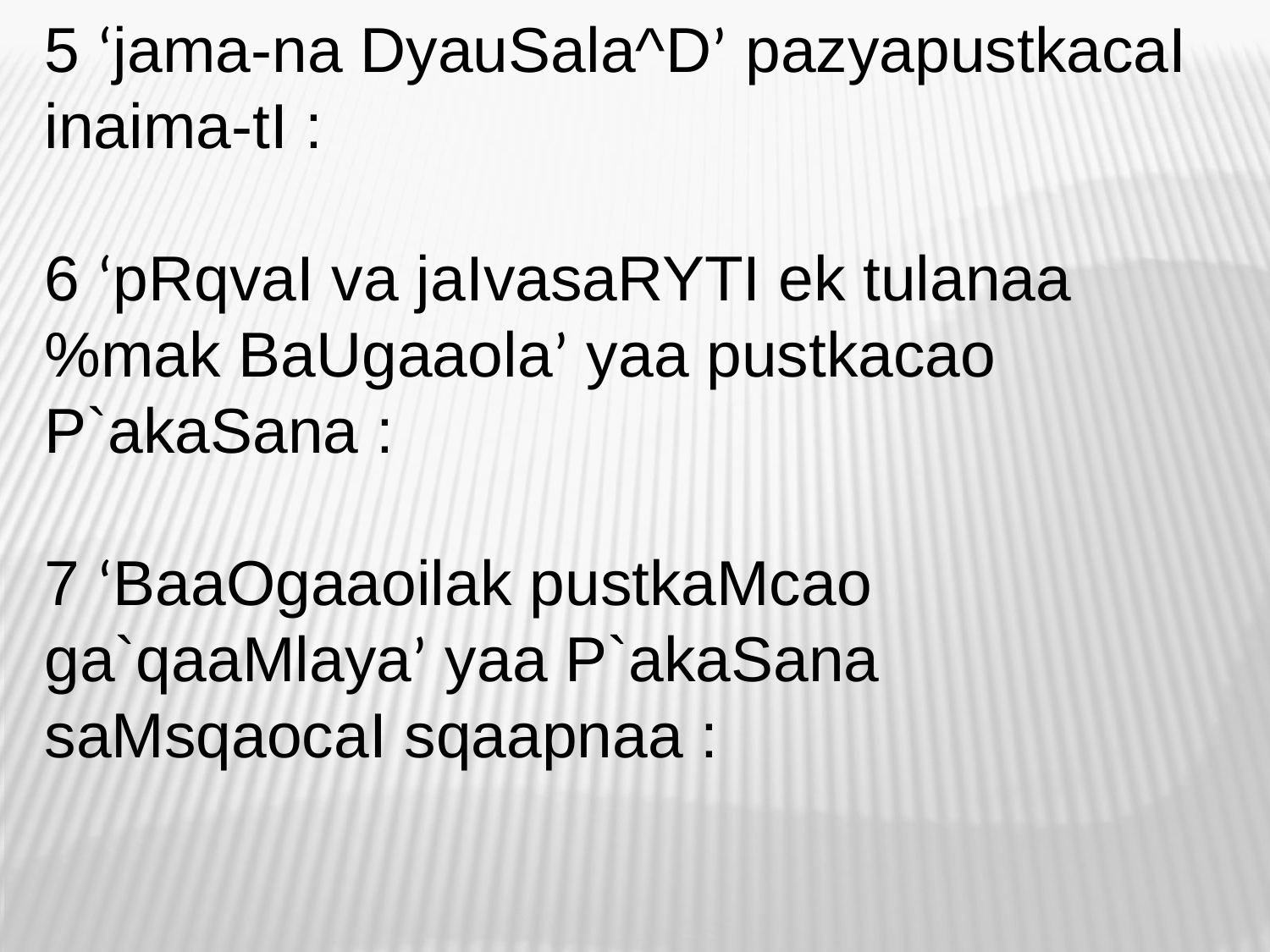

5 ‘jama-na DyauSala^D’ pazyapustkacaI inaima-tI :

6 ‘pRqvaI va jaIvasaRYTI ek tulanaa%mak BaUgaaola’ yaa pustkacao P`akaSana :

7 ‘BaaOgaaoilak pustkaMcao ga`qaaMlaya’ yaa P`akaSana saMsqaocaI sqaapnaa :